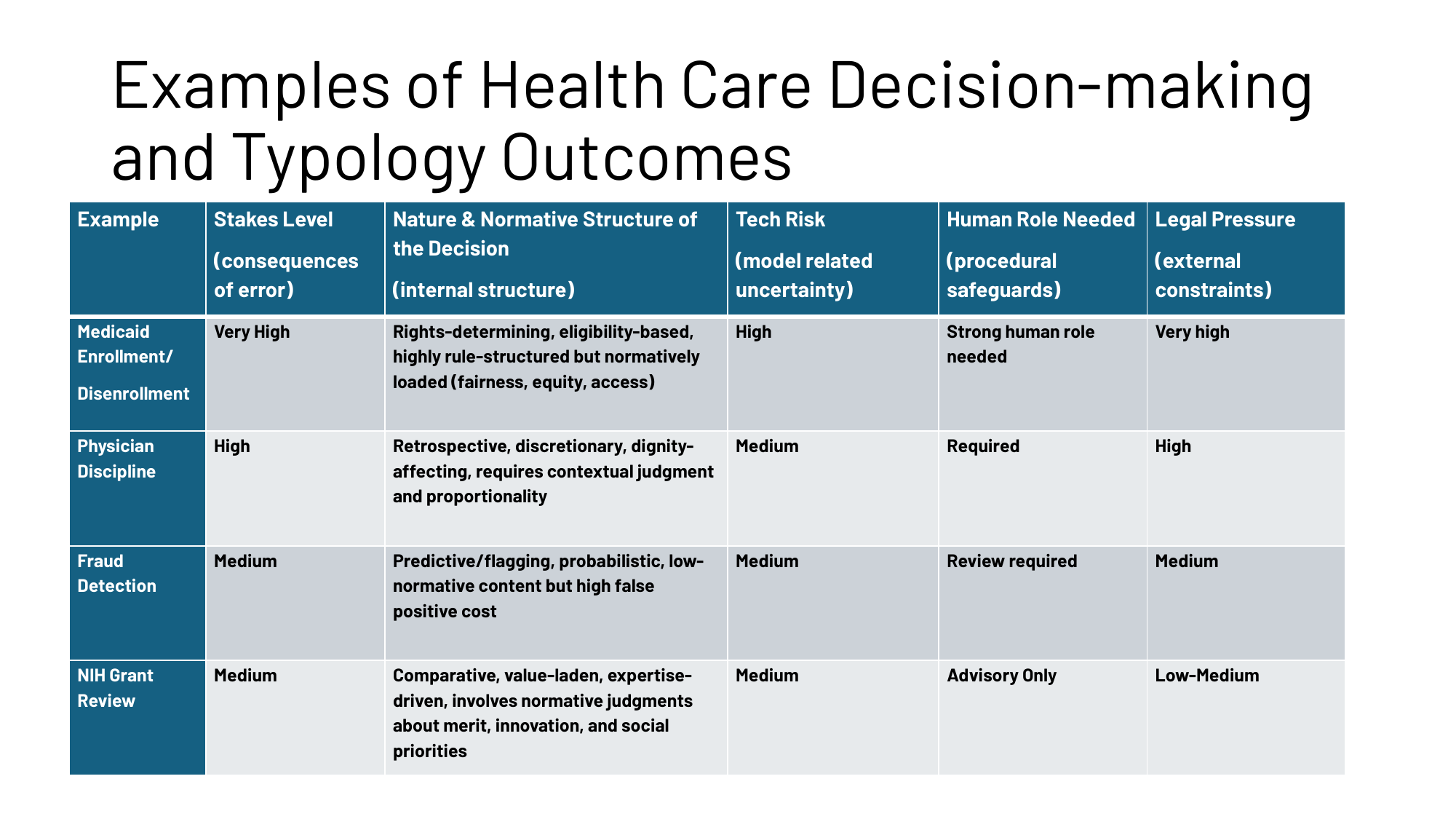

# Examples of Health Care Decision-making and Typology Outcomes
| Example | Stakes Level (consequences of error) | Nature & Normative Structure of the Decision (internal structure) | Tech Risk (model related uncertainty) | Human Role Needed (procedural safeguards) | Legal Pressure (external constraints) |
| --- | --- | --- | --- | --- | --- |
| Medicaid Enrollment/ Disenrollment | Very High | Rights-determining, eligibility-based, highly rule-structured but normatively loaded (fairness, equity, access) | High | Strong human role needed | Very high |
| Physician Discipline | High | Retrospective, discretionary, dignity-affecting, requires contextual judgment and proportionality | Medium | Required | High |
| Fraud Detection | Medium | Predictive/flagging, probabilistic, low-normative content but high false positive cost | Medium | Review required | Medium |
| NIH Grant Review | Medium | Comparative, value-laden, expertise-driven, involves normative judgments about merit, innovation, and social priorities | Medium | Advisory Only | Low-Medium |